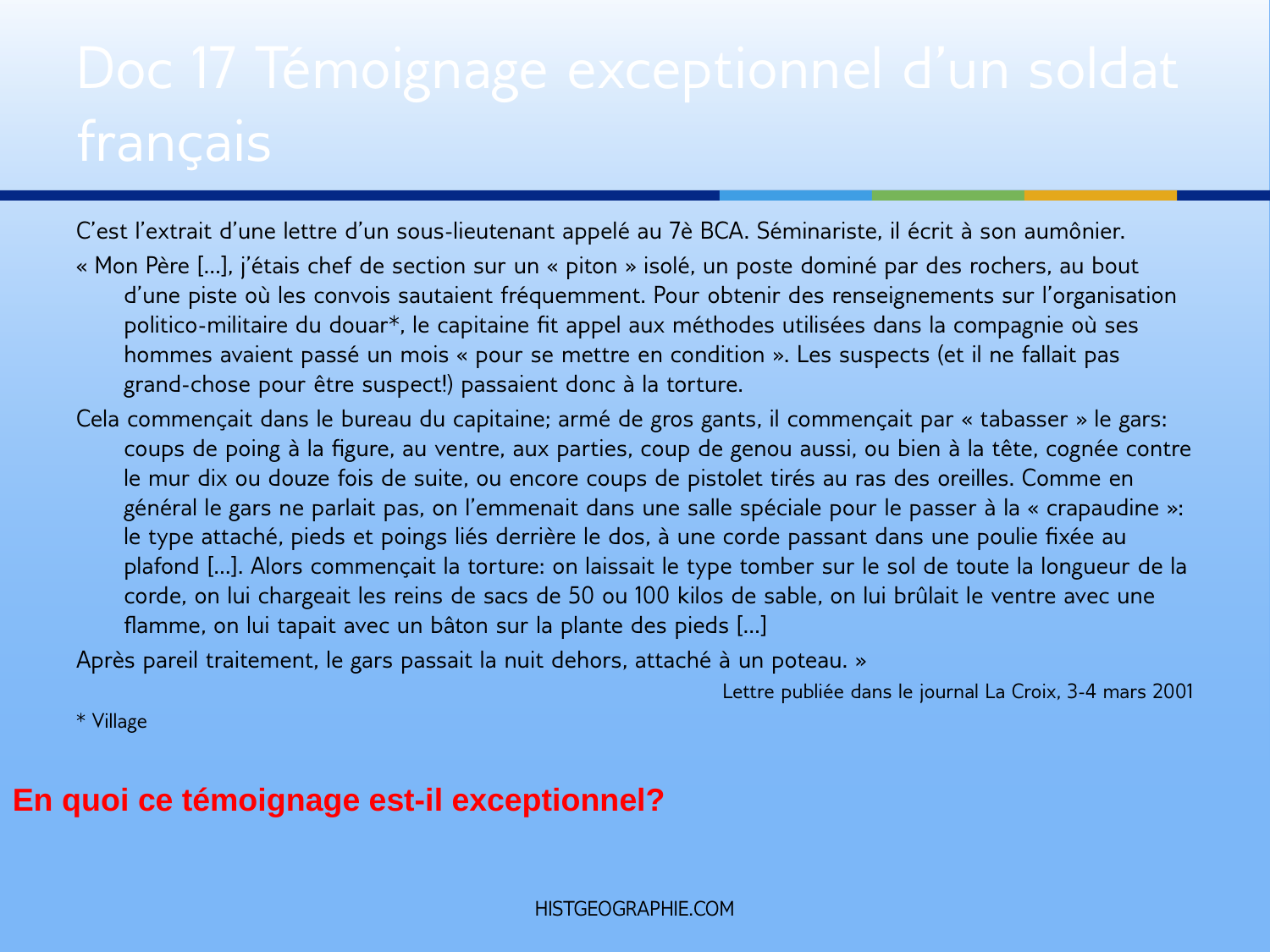

# Doc 17 Témoignage exceptionnel d’un soldat français
C’est l’extrait d’une lettre d’un sous-lieutenant appelé au 7è BCA. Séminariste, il écrit à son aumônier.
« Mon Père […], j’étais chef de section sur un « piton » isolé, un poste dominé par des rochers, au bout d’une piste où les convois sautaient fréquemment. Pour obtenir des renseignements sur l’organisation politico-militaire du douar*, le capitaine fit appel aux méthodes utilisées dans la compagnie où ses hommes avaient passé un mois « pour se mettre en condition ». Les suspects (et il ne fallait pas grand-chose pour être suspect!) passaient donc à la torture.
Cela commençait dans le bureau du capitaine; armé de gros gants, il commençait par « tabasser » le gars: coups de poing à la figure, au ventre, aux parties, coup de genou aussi, ou bien à la tête, cognée contre le mur dix ou douze fois de suite, ou encore coups de pistolet tirés au ras des oreilles. Comme en général le gars ne parlait pas, on l’emmenait dans une salle spéciale pour le passer à la « crapaudine »: le type attaché, pieds et poings liés derrière le dos, à une corde passant dans une poulie fixée au plafond […]. Alors commençait la torture: on laissait le type tomber sur le sol de toute la longueur de la corde, on lui chargeait les reins de sacs de 50 ou 100 kilos de sable, on lui brûlait le ventre avec une flamme, on lui tapait avec un bâton sur la plante des pieds […]
Après pareil traitement, le gars passait la nuit dehors, attaché à un poteau. »
Lettre publiée dans le journal La Croix, 3-4 mars 2001
* Village
En quoi ce témoignage est-il exceptionnel?
HISTGEOGRAPHIE.COM